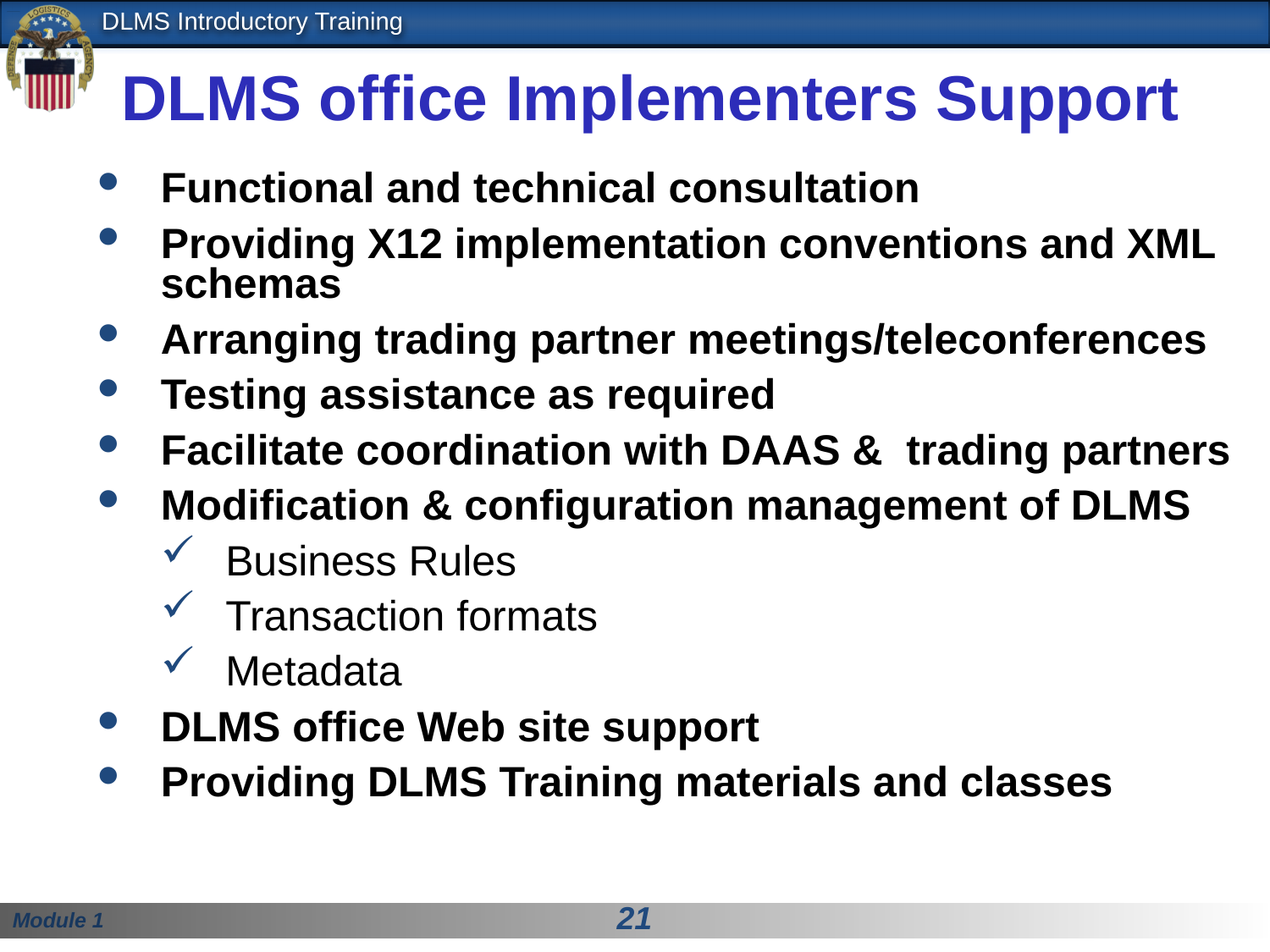

DLMS office Implementers Support

Functional and technical consultation
Providing X12 implementation conventions and XML schemas
Arranging trading partner meetings/teleconferences
Testing assistance as required
Facilitate coordination with DAAS &  trading partners
Modification & configuration management of DLMS
Business Rules
Transaction formats
Metadata
DLMS office Web site support
Providing DLMS Training materials and classes